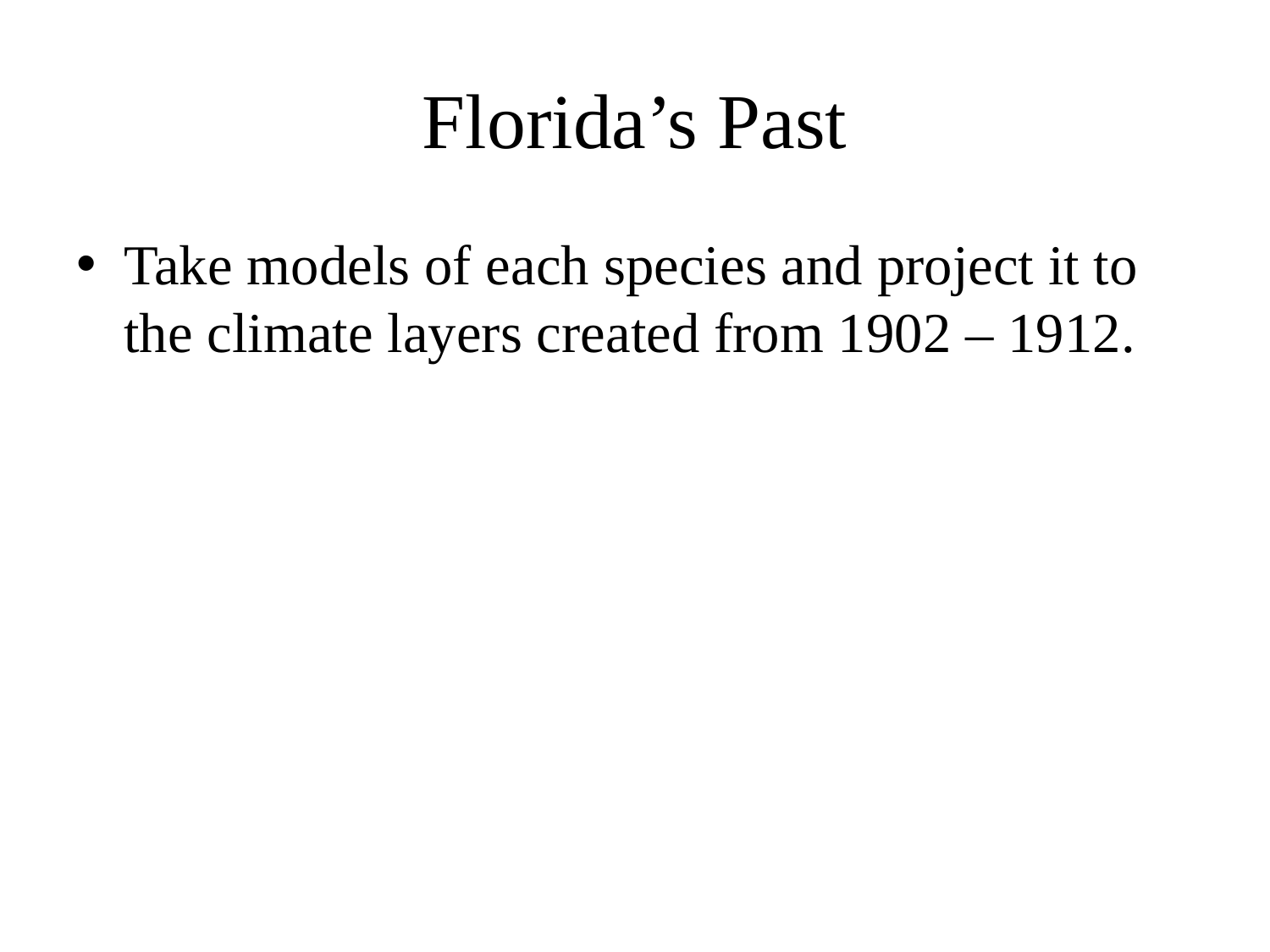

# Florida’s Past
Take models of each species and project it to the climate layers created from 1902 – 1912.